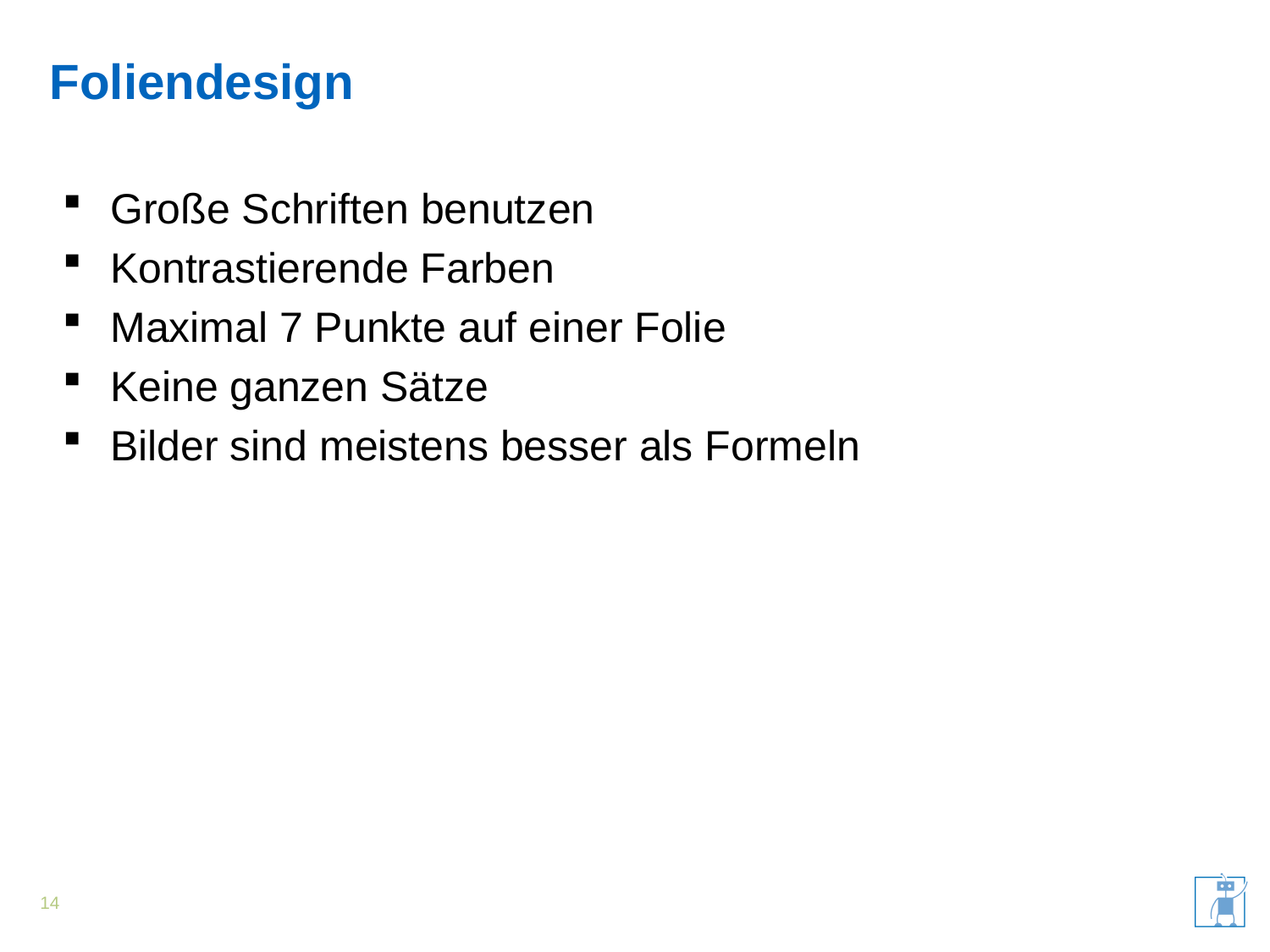

# Foliendesign
Große Schriften benutzen
Kontrastierende Farben
Maximal 7 Punkte auf einer Folie
Keine ganzen Sätze
Bilder sind meistens besser als Formeln
14